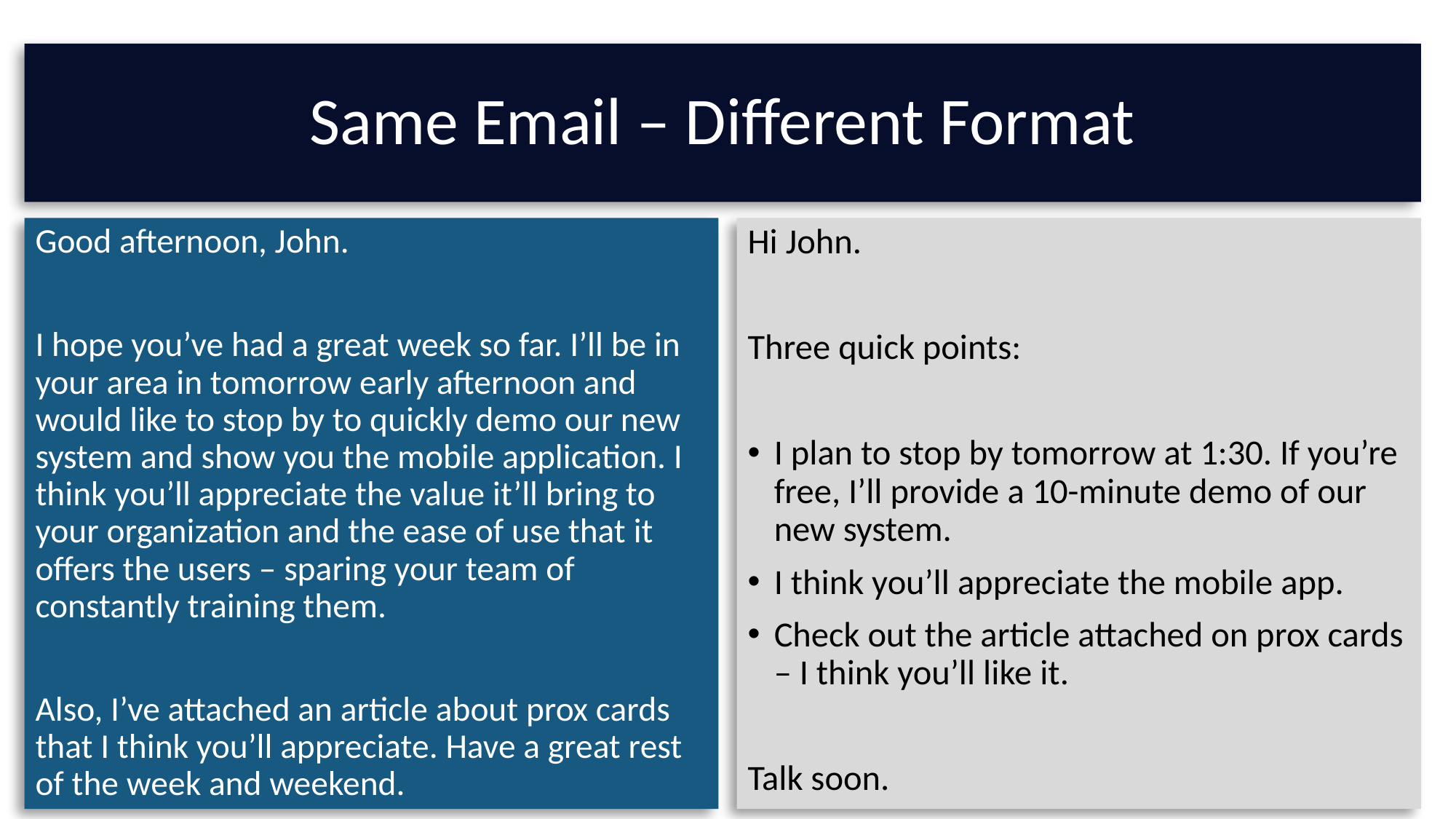

# Same Email – Different Format
Good afternoon, John.

I hope you’ve had a great week so far. I’ll be in your area in tomorrow early afternoon and would like to stop by to quickly demo our new system and show you the mobile application. I think you’ll appreciate the value it’ll bring to your organization and the ease of use that it offers the users – sparing your team of constantly training them.

Also, I’ve attached an article about prox cards that I think you’ll appreciate. Have a great rest of the week and weekend.
Hi John.

Three quick points:

I plan to stop by tomorrow at 1:30. If you’re free, I’ll provide a 10-minute demo of our new system.
I think you’ll appreciate the mobile app.
Check out the article attached on prox cards – I think you’ll like it.

Talk soon.